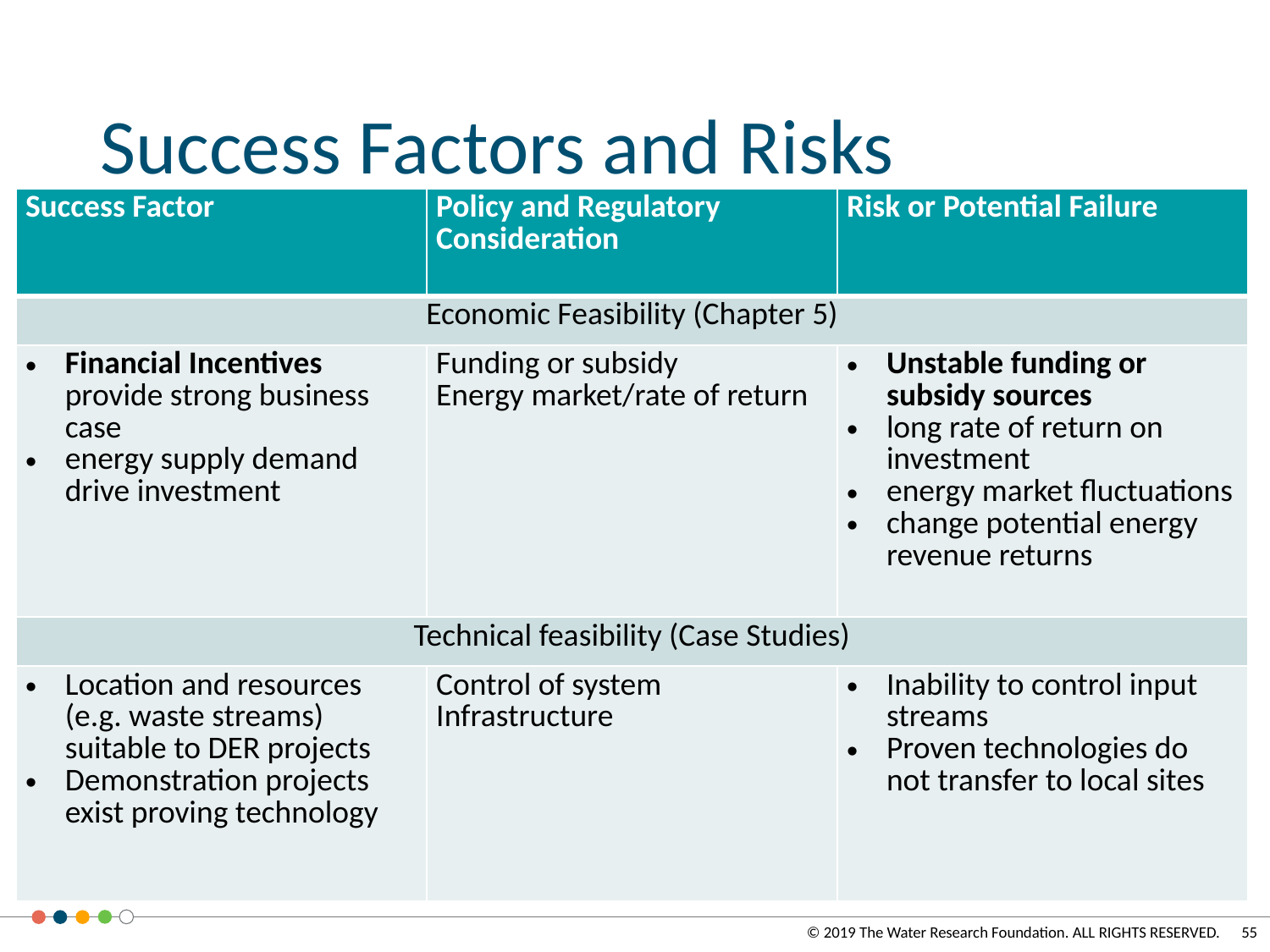

# Success Factors and Risks
| Success Factor | Policy and Regulatory Consideration | Risk or Potential Failure |
| --- | --- | --- |
| Economic Feasibility (Chapter 5) |  |  |
| Financial Incentives provide strong business case energy supply demand drive investment | Funding or subsidy Energy market/rate of return | Unstable funding or subsidy sources long rate of return on investment energy market fluctuations change potential energy revenue returns |
| Technical feasibility (Case Studies) |  |  |
| Location and resources (e.g. waste streams) suitable to DER projects Demonstration projects exist proving technology | Control of system Infrastructure | Inability to control input streams Proven technologies do not transfer to local sites |